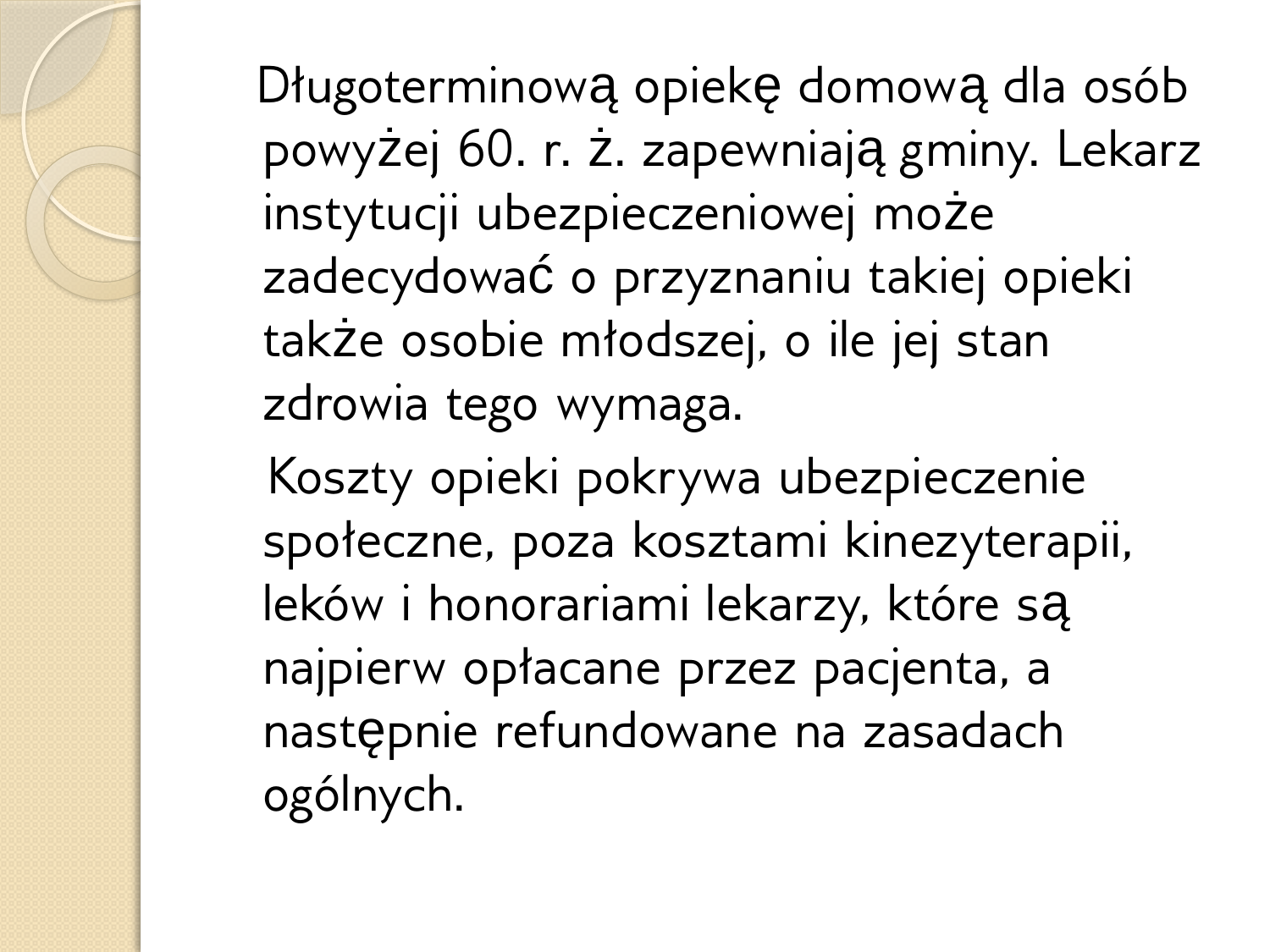

#
  Długoterminową opiekę domową dla osób powyżej 60. r. ż. zapewniają gminy. Lekarz instytucji ubezpieczeniowej może zadecydować o przyznaniu takiej opieki także osobie młodszej, o ile jej stan zdrowia tego wymaga.
   Koszty opieki pokrywa ubezpieczenie społeczne, poza kosztami kinezyterapii, leków i honorariami lekarzy, które są najpierw opłacane przez pacjenta, a następnie refundowane na zasadach ogólnych.